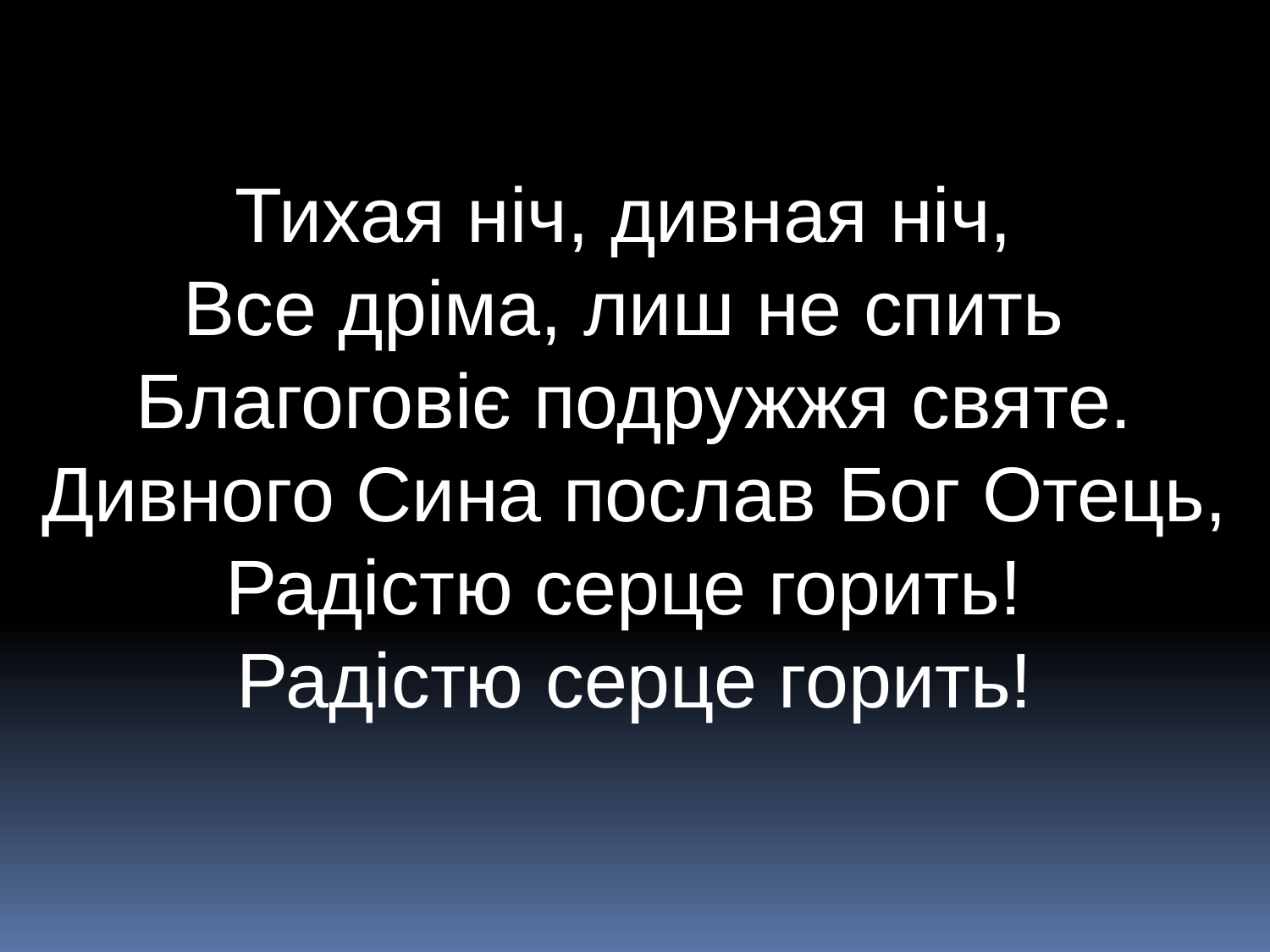

Тихая ніч, дивная ніч,
Все дріма, лиш не спить
Благоговіє подружжя святе. Дивного Сина послав Бог Отець, Радістю серце горить!
Радістю серце горить!